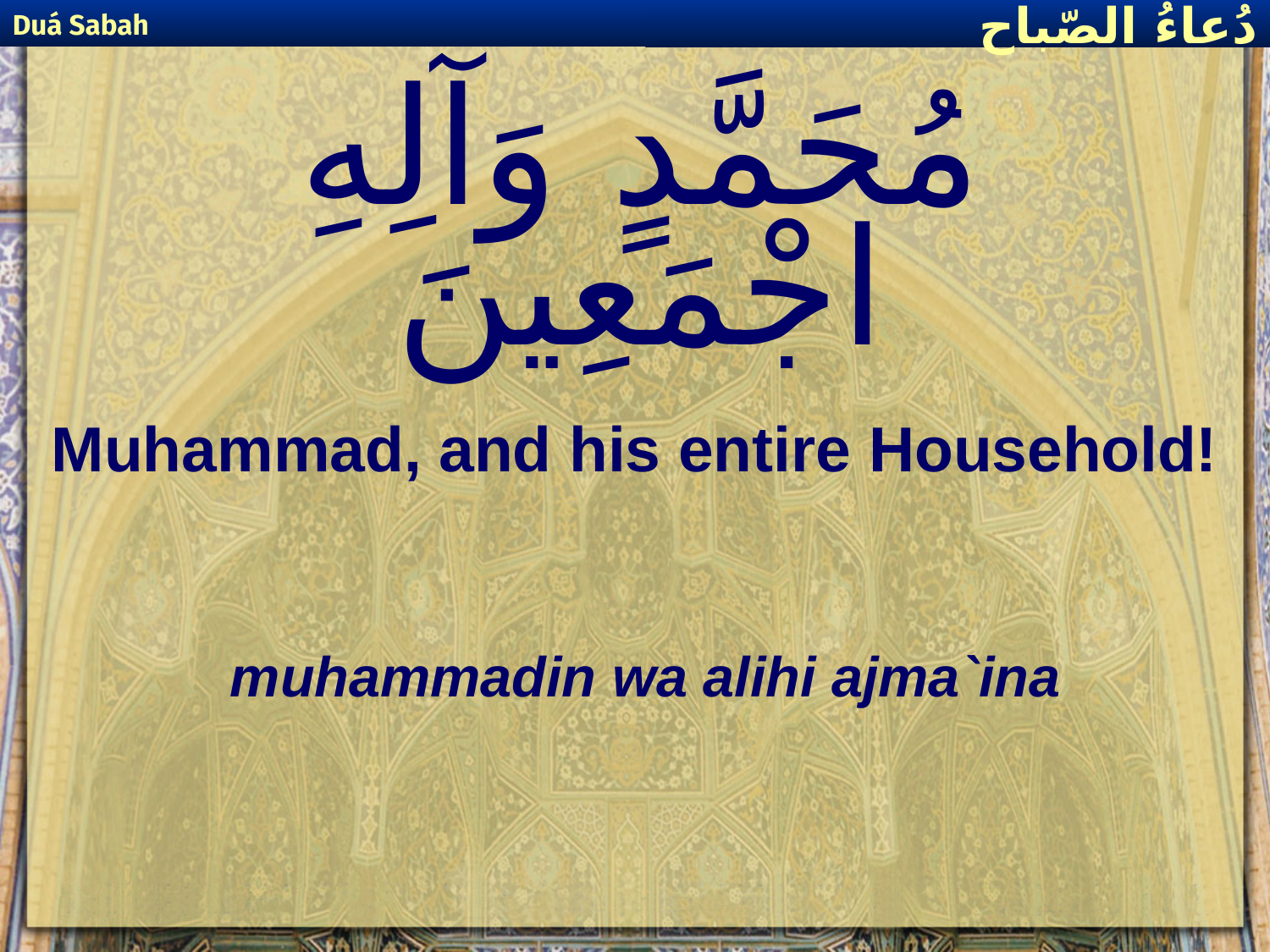

Duá Sabah
دُعاءُ الصّباح
# مُحَمَّدٍ وَآلِهِ اجْمَعِينَ
Muhammad, and his entire Household!
muhammadin wa alihi ajma`ina